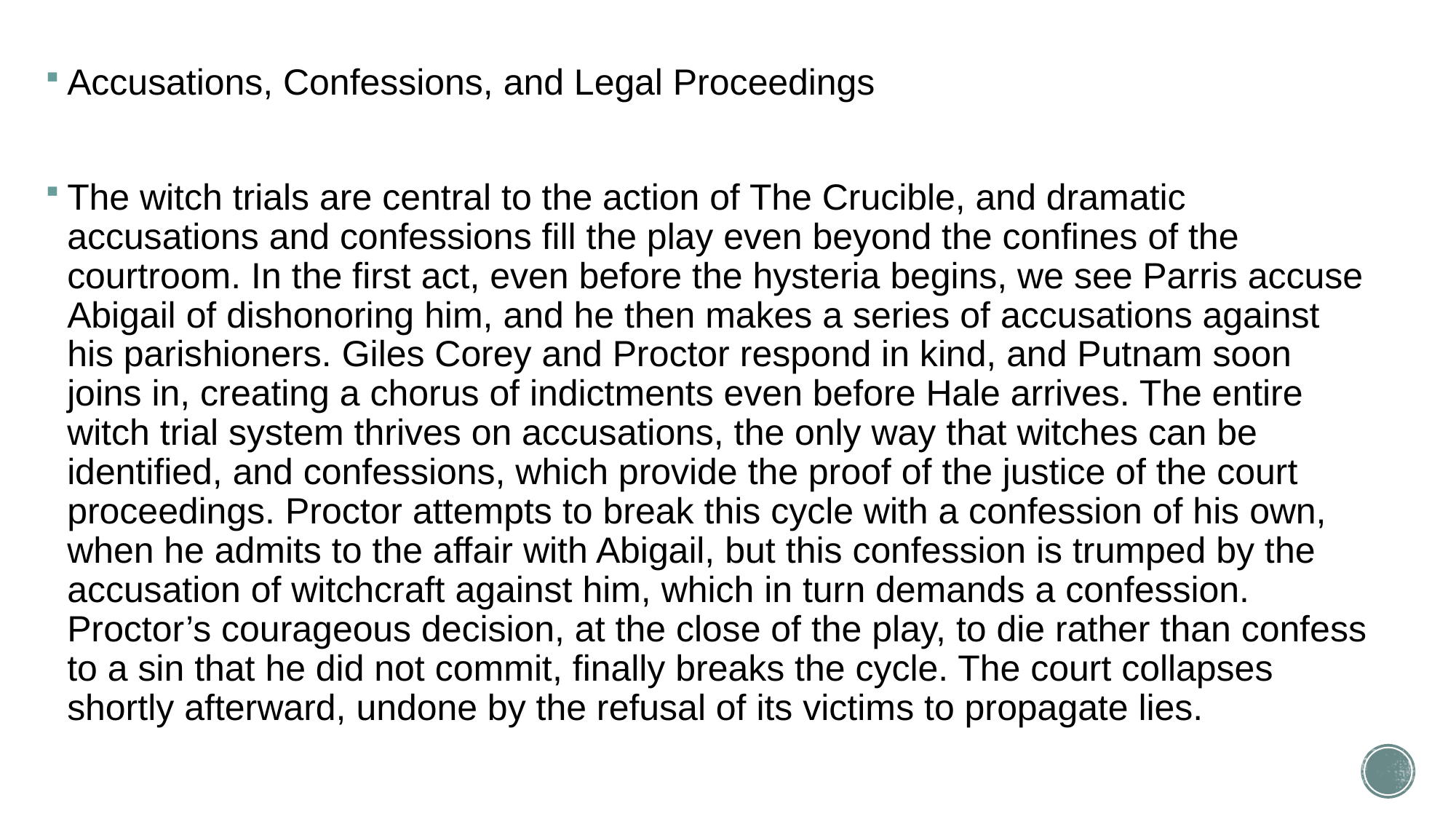

Accusations, Confessions, and Legal Proceedings

The witch trials are central to the action of The Crucible, and dramatic accusations and confessions fill the play even beyond the confines of the courtroom. In the first act, even before the hysteria begins, we see Parris accuse Abigail of dishonoring him, and he then makes a series of accusations against his parishioners. Giles Corey and Proctor respond in kind, and Putnam soon joins in, creating a chorus of indictments even before Hale arrives. The entire witch trial system thrives on accusations, the only way that witches can be identified, and confessions, which provide the proof of the justice of the court proceedings. Proctor attempts to break this cycle with a confession of his own, when he admits to the affair with Abigail, but this confession is trumped by the accusation of witchcraft against him, which in turn demands a confession. Proctor’s courageous decision, at the close of the play, to die rather than confess to a sin that he did not commit, finally breaks the cycle. The court collapses shortly afterward, undone by the refusal of its victims to propagate lies.

#